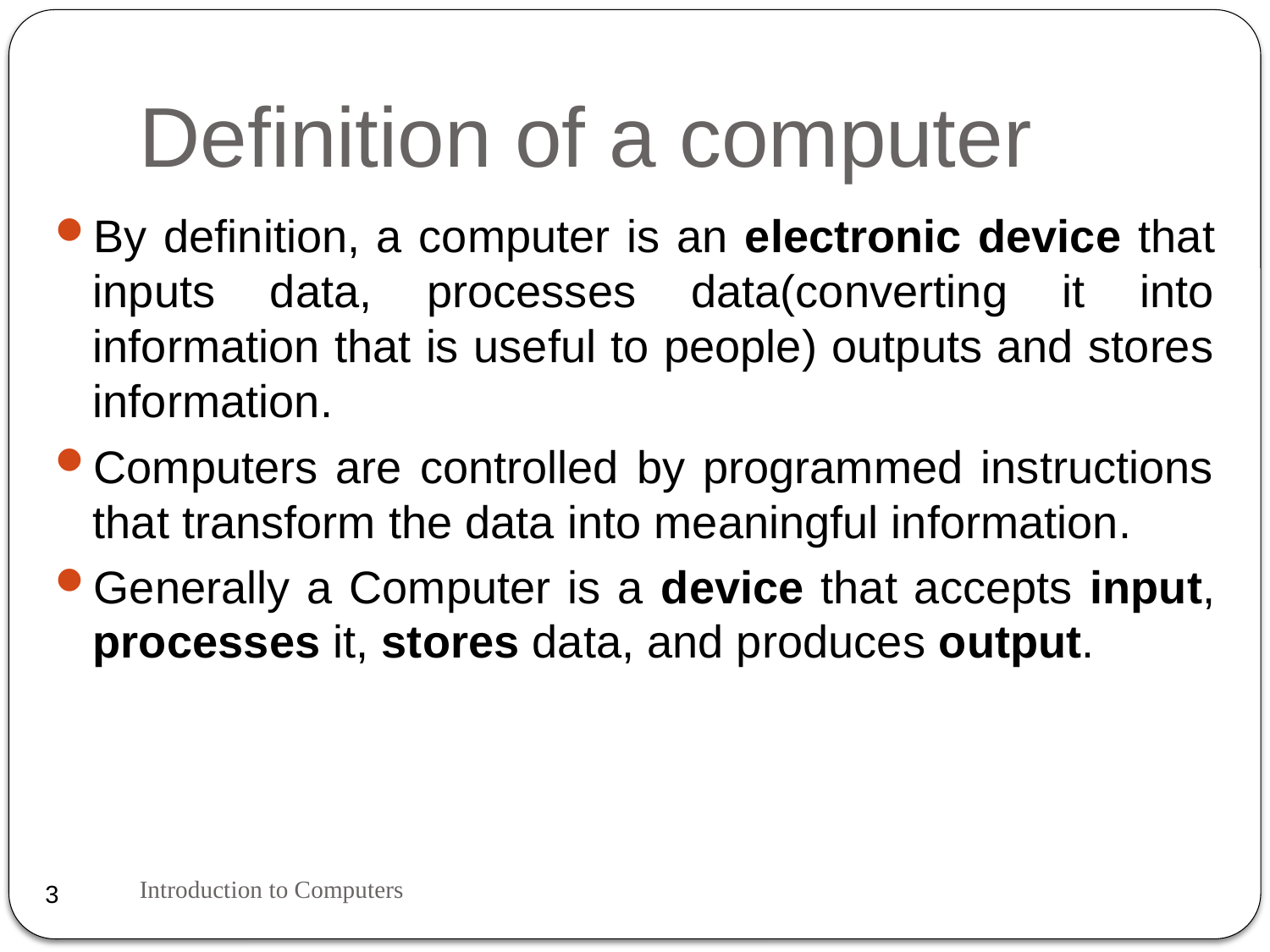

# Definition of a computer
By definition, a computer is an electronic device that inputs data, processes data(converting it into information that is useful to people) outputs and stores information.
Computers are controlled by programmed instructions that transform the data into meaningful information.
Generally a Computer is a device that accepts input, processes it, stores data, and produces output.

Introduction to Computers
3